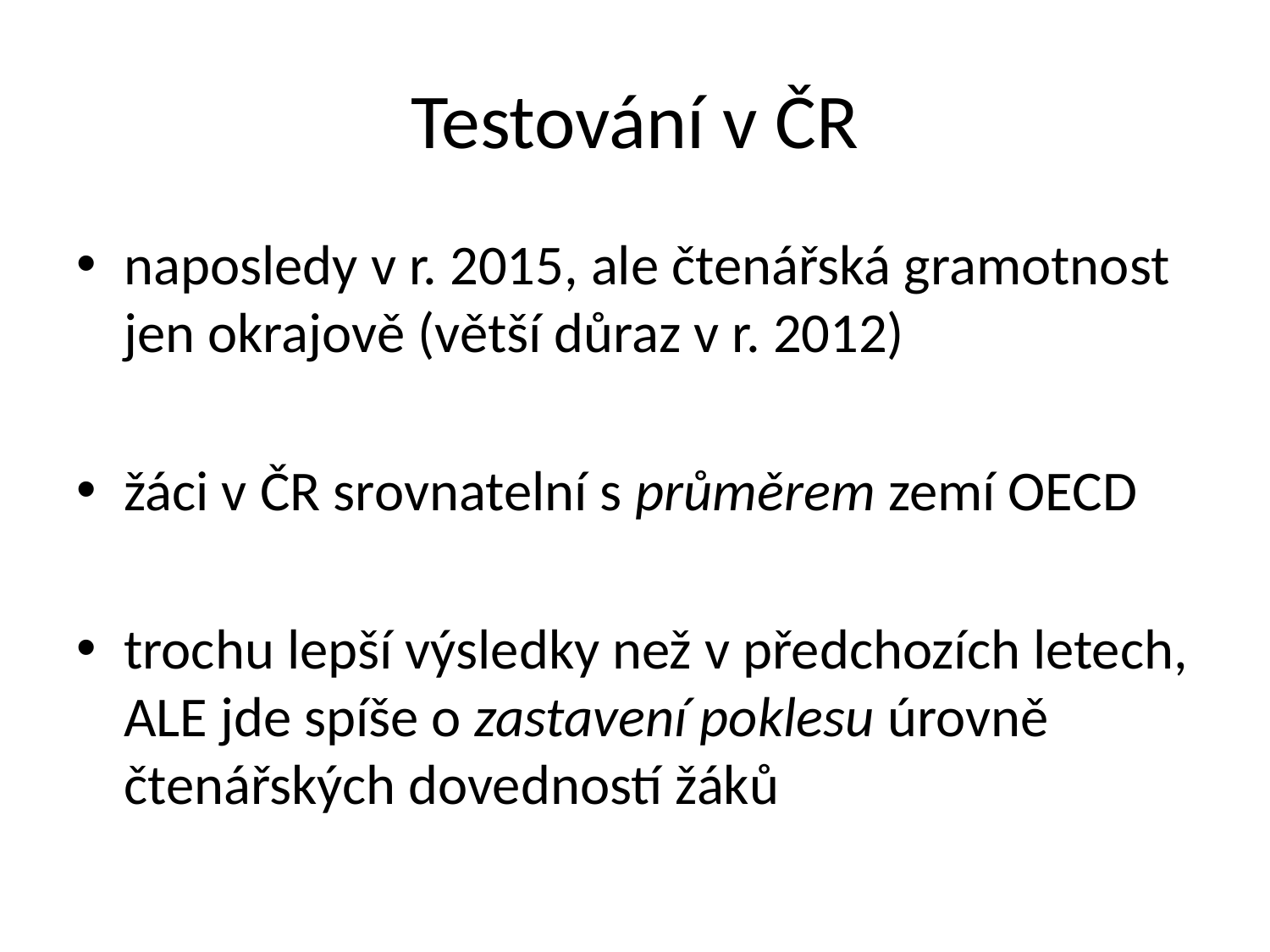

# Testování v ČR
naposledy v r. 2015, ale čtenářská gramotnost jen okrajově (větší důraz v r. 2012)

žáci v ČR srovnatelní s průměrem zemí OECD

trochu lepší výsledky než v předchozích letech, ALE jde spíše o zastavení poklesu úrovně čtenářských dovedností žáků